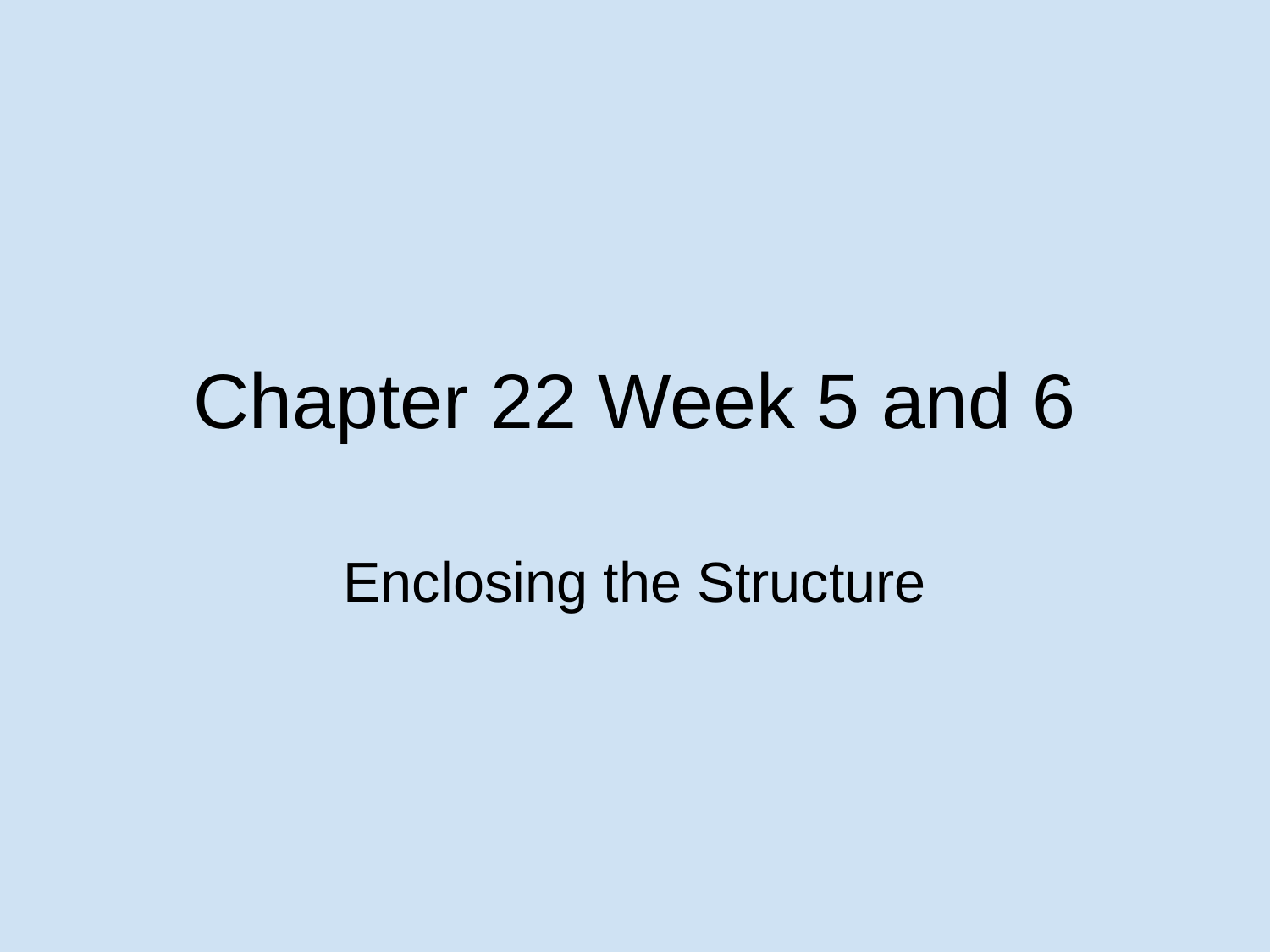

# Chapter 22 Week 5 and 6
Enclosing the Structure